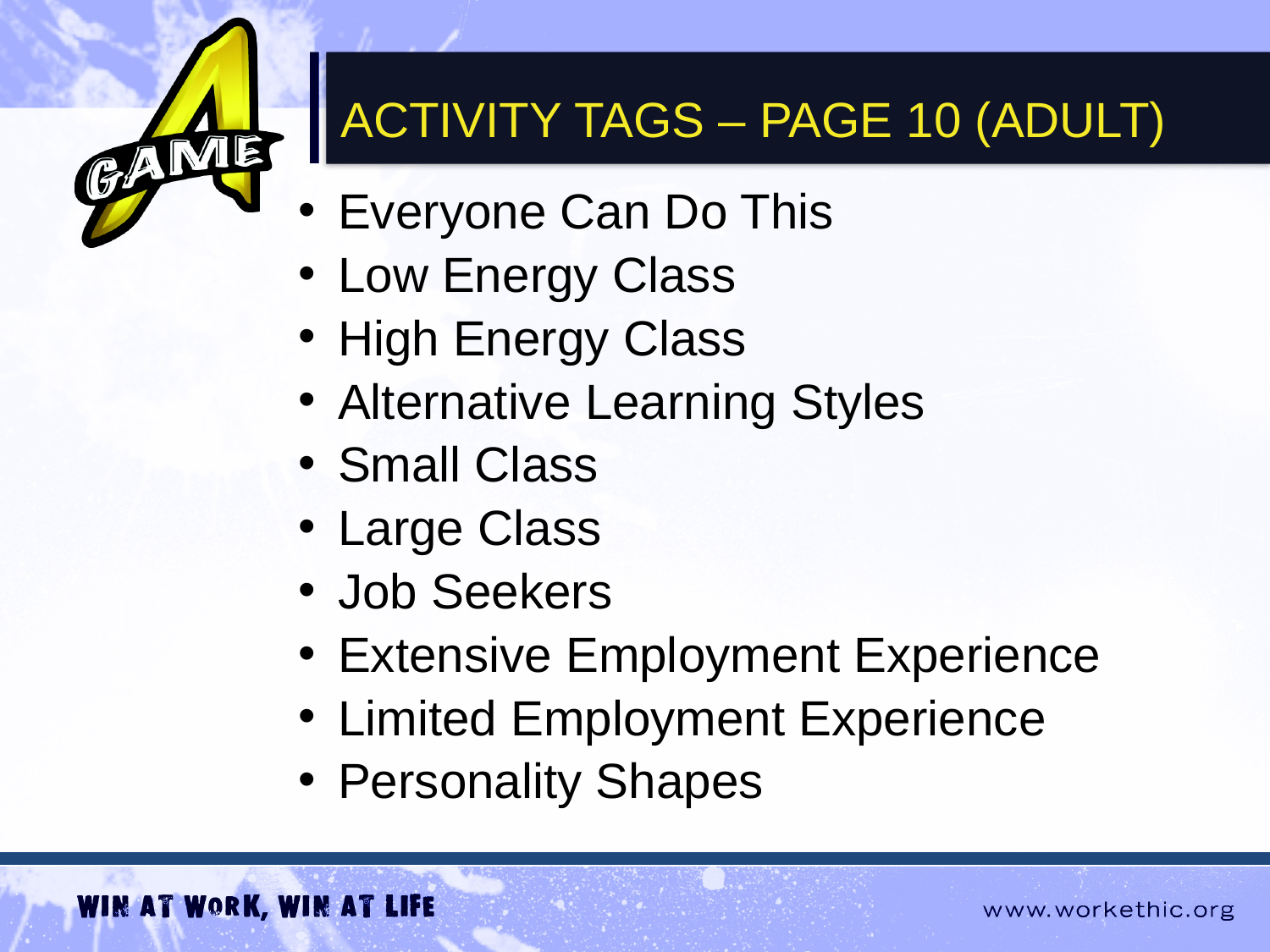

Activity TAGS – Page 10 (adult)
Everyone Can Do This
Low Energy Class
High Energy Class
Alternative Learning Styles
Small Class
Large Class
Job Seekers
Extensive Employment Experience
Limited Employment Experience
Personality Shapes